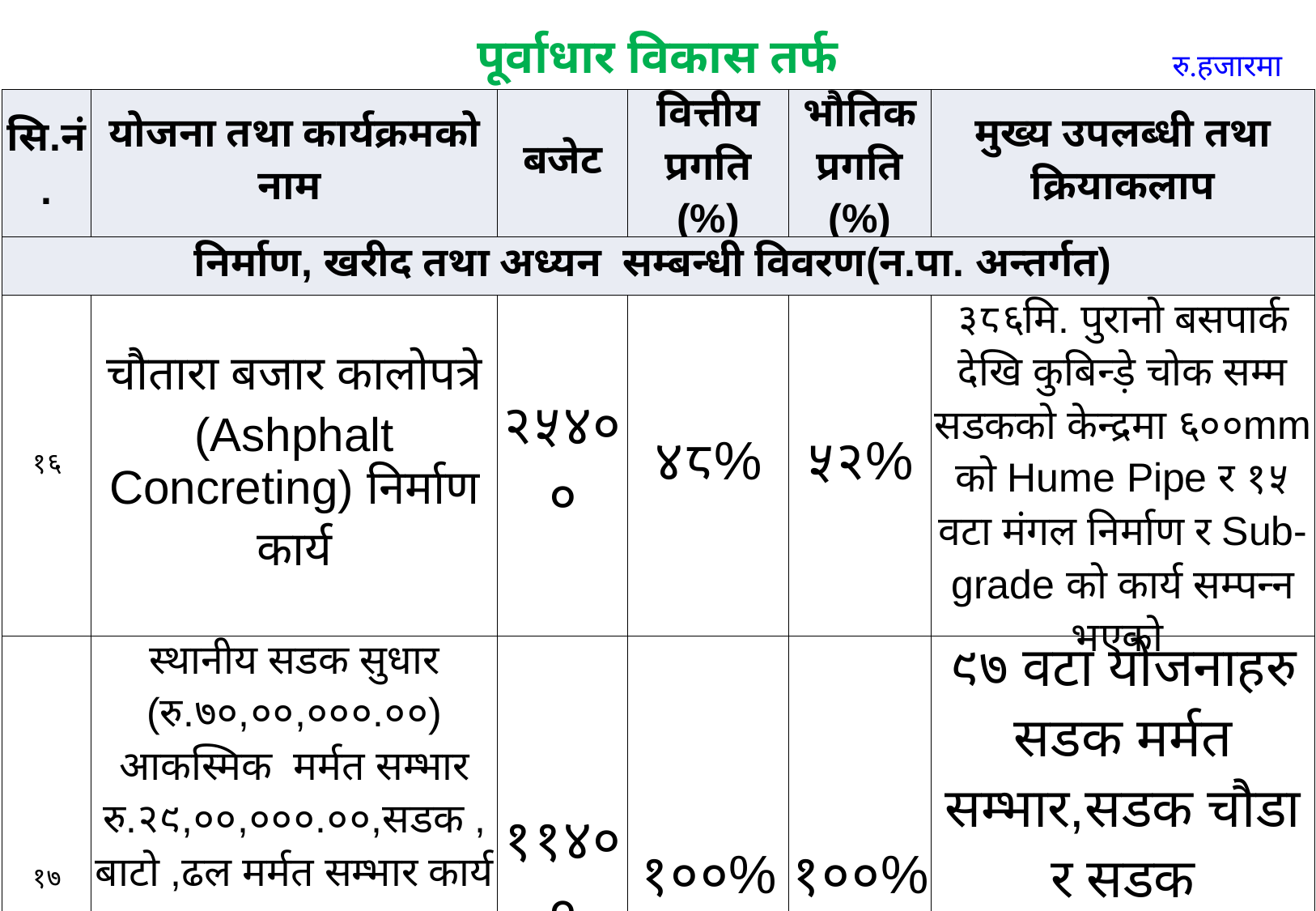

पूर्वाधार विकास तर्फ
रु.हजारमा
| सि.नं. | योजना तथा कार्यक्रमको नाम | बजेट | वित्तीय प्रगति (%) | भौतिक प्रगति (%) | मुख्य उपलब्धी तथा क्रियाकलाप |
| --- | --- | --- | --- | --- | --- |
| निर्माण, खरीद तथा अध्यन सम्बन्धी विवरण(न.पा. अन्तर्गत) |  |  |  |  |  |
| १६ | चौतारा बजार कालोपत्रे (Ashphalt Concreting) निर्माण कार्य | २५४०० | ४८% | ५२% | ३८६मि. पुरानो बसपार्क देखि कुबिन्ड़े चोक सम्म सडकको केन्द्रमा ६००mm को Hume Pipe र १५ वटा मंगल निर्माण र Sub-grade को कार्य सम्पन्न भएको |
| १७ | स्थानीय सडक सुधार (रु.७०,००,०००.००) आकस्मिक मर्मत सम्भार रु.२९,००,०००.००,सडक ,बाटो ,ढल मर्मत सम्भार कार्य रु.१५,००,०००.०० बजेटबाट दसैँ लगायत निबेदनका आधारमा संचालित विभिन्न कार्यक्रमहरु | ११४०० | १००% | १००% | ९७ वटा योजनाहरु सडक मर्मत सम्भार,सडक चौडा र सडक स्तरउनतीका लागि संचालन भइ सम्पन भएको |